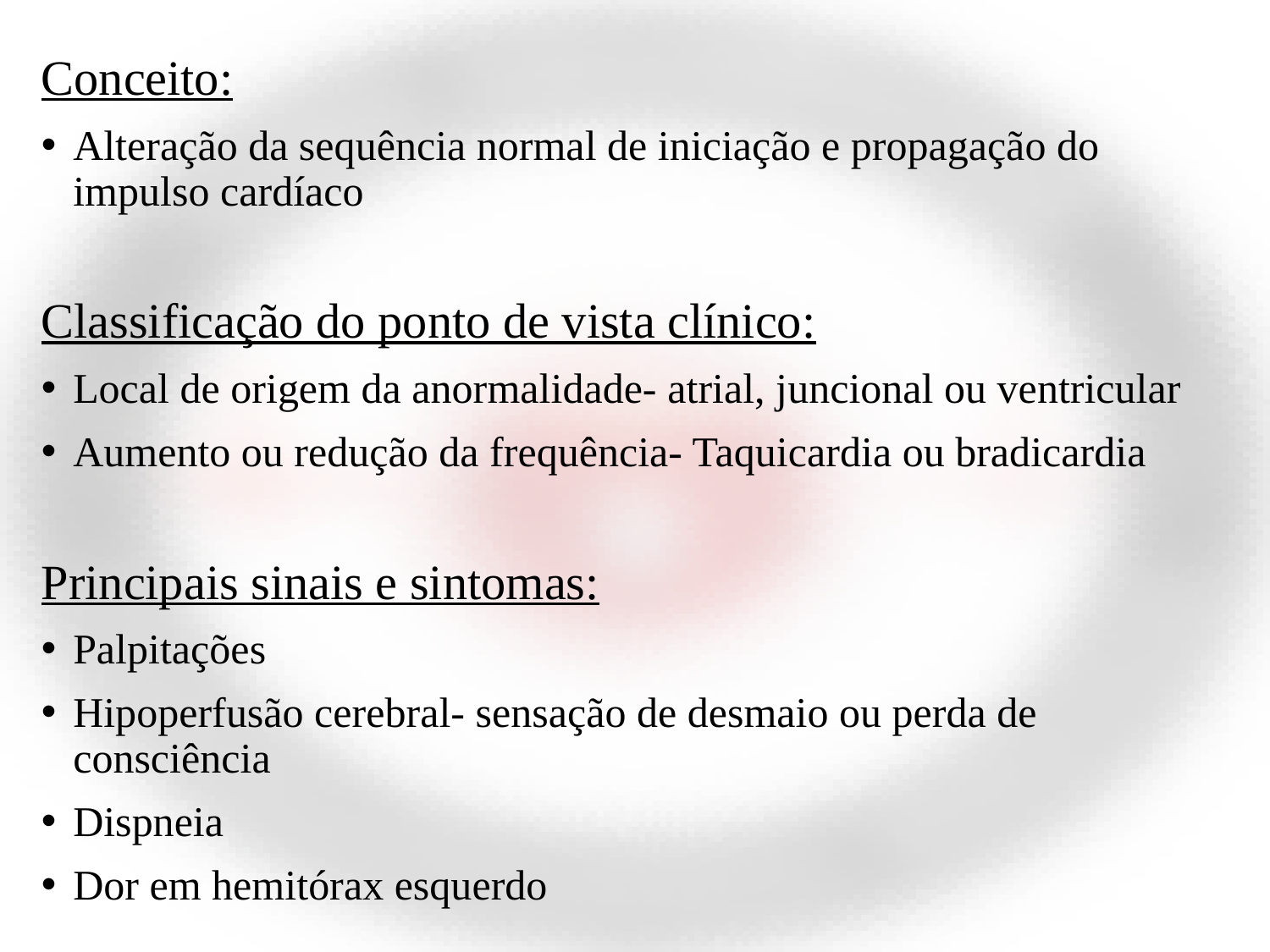

Conceito:
Alteração da sequência normal de iniciação e propagação do impulso cardíaco

Classificação do ponto de vista clínico:
Local de origem da anormalidade- atrial, juncional ou ventricular
Aumento ou redução da frequência- Taquicardia ou bradicardia

Principais sinais e sintomas:
Palpitações
Hipoperfusão cerebral- sensação de desmaio ou perda de consciência
Dispneia
Dor em hemitórax esquerdo